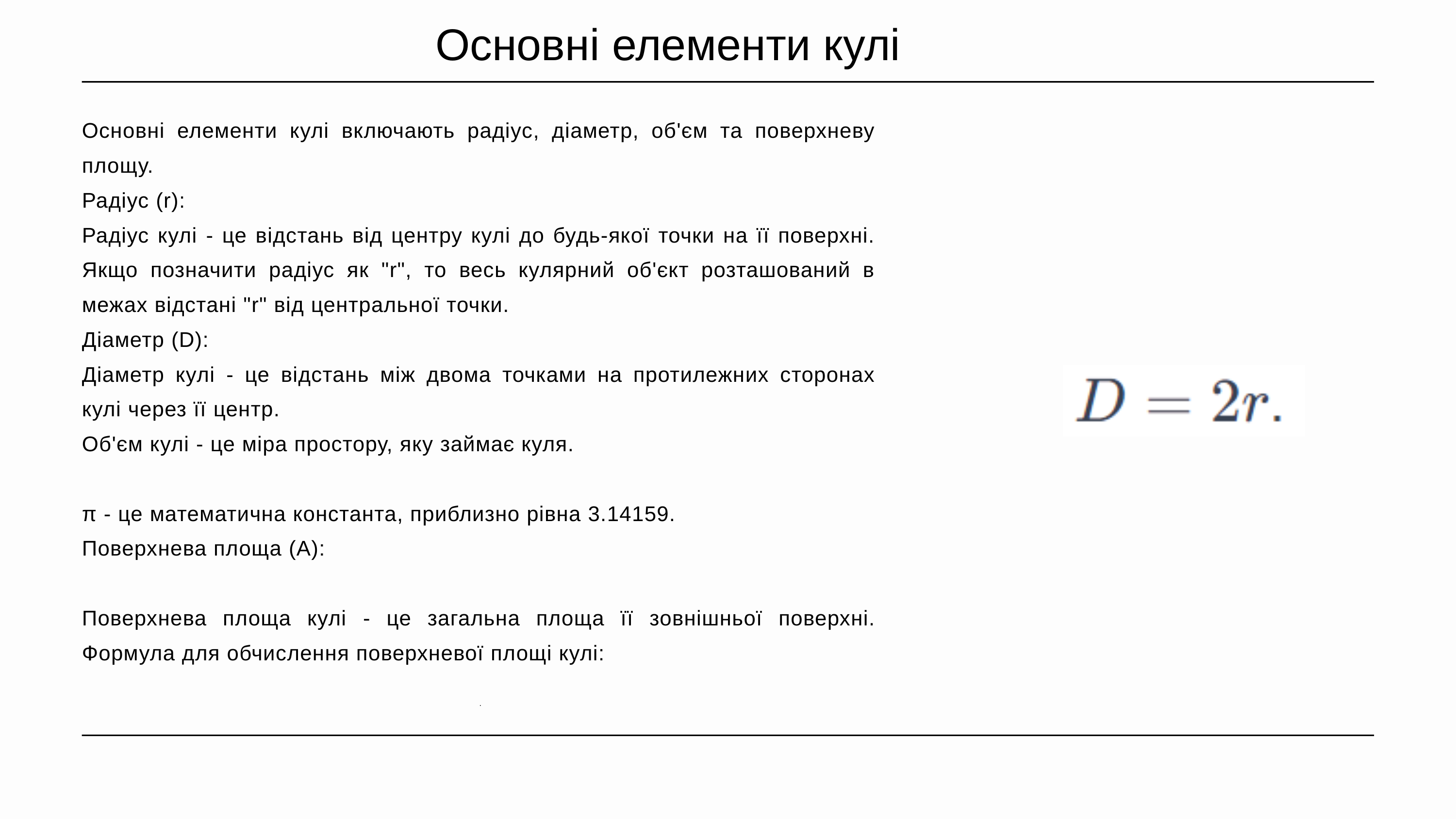

Основні елементи кулі

Основні елементи кулі включають радіус, діаметр, об'єм та поверхневу площу.
Радіус (r):
Радіус кулі - це відстань від центру кулі до будь-якої точки на її поверхні. Якщо позначити радіус як "r", то весь кулярний об'єкт розташований в межах відстані "r" від центральної точки.
Діаметр (D):
Діаметр кулі - це відстань між двома точками на протилежних сторонах кулі через її центр.
Об'єм кулі - це міра простору, яку займає куля.

π - це математична константа, приблизно рівна 3.14159.
Поверхнева площа (A):

Поверхнева площа кулі - це загальна площа її зовнішньої поверхні. Формула для обчислення поверхневої площі кулі:

 .